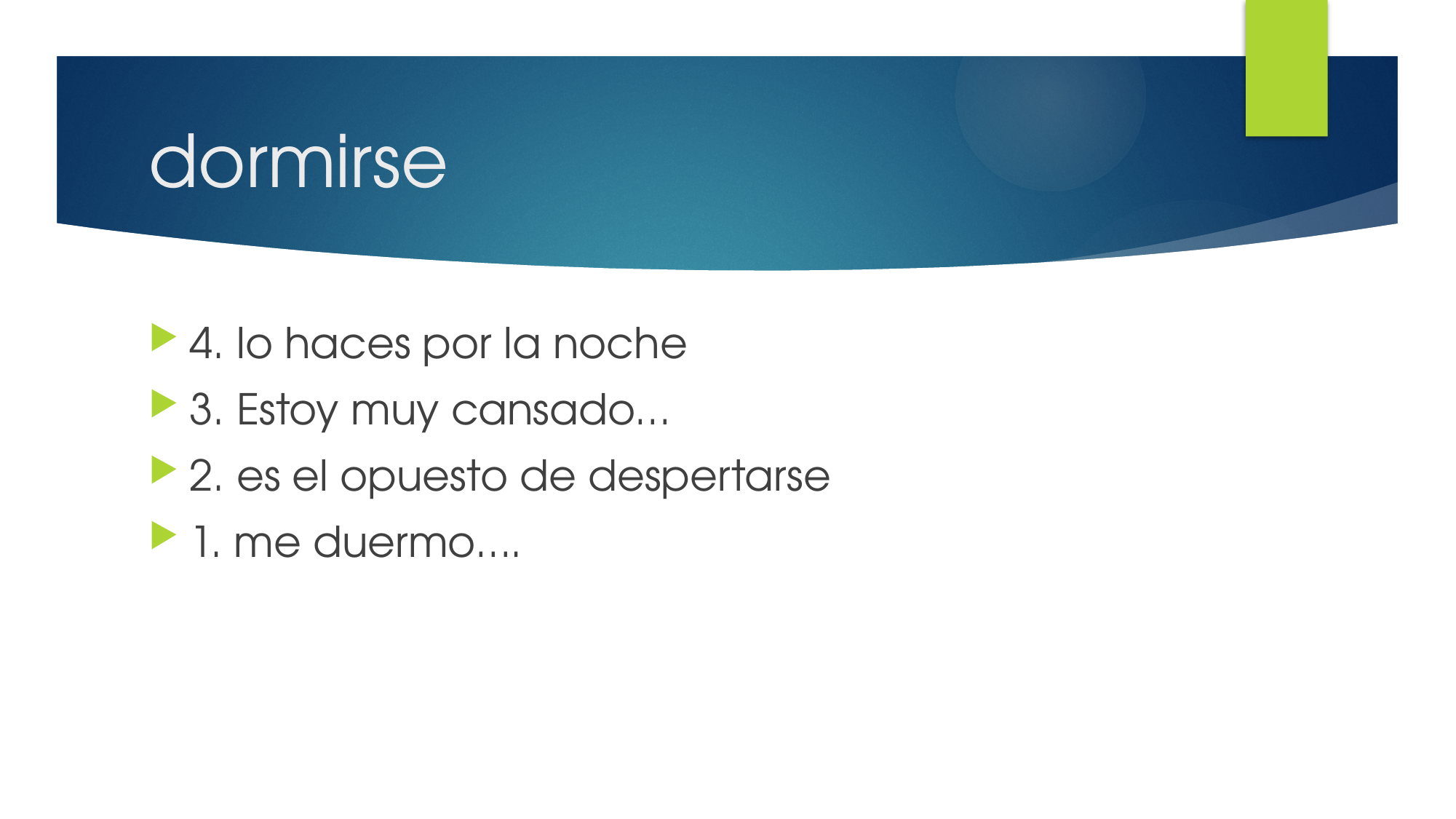

# dormirse
4. lo haces por la noche
3. Estoy muy cansado…
2. es el opuesto de despertarse
1. me duermo….